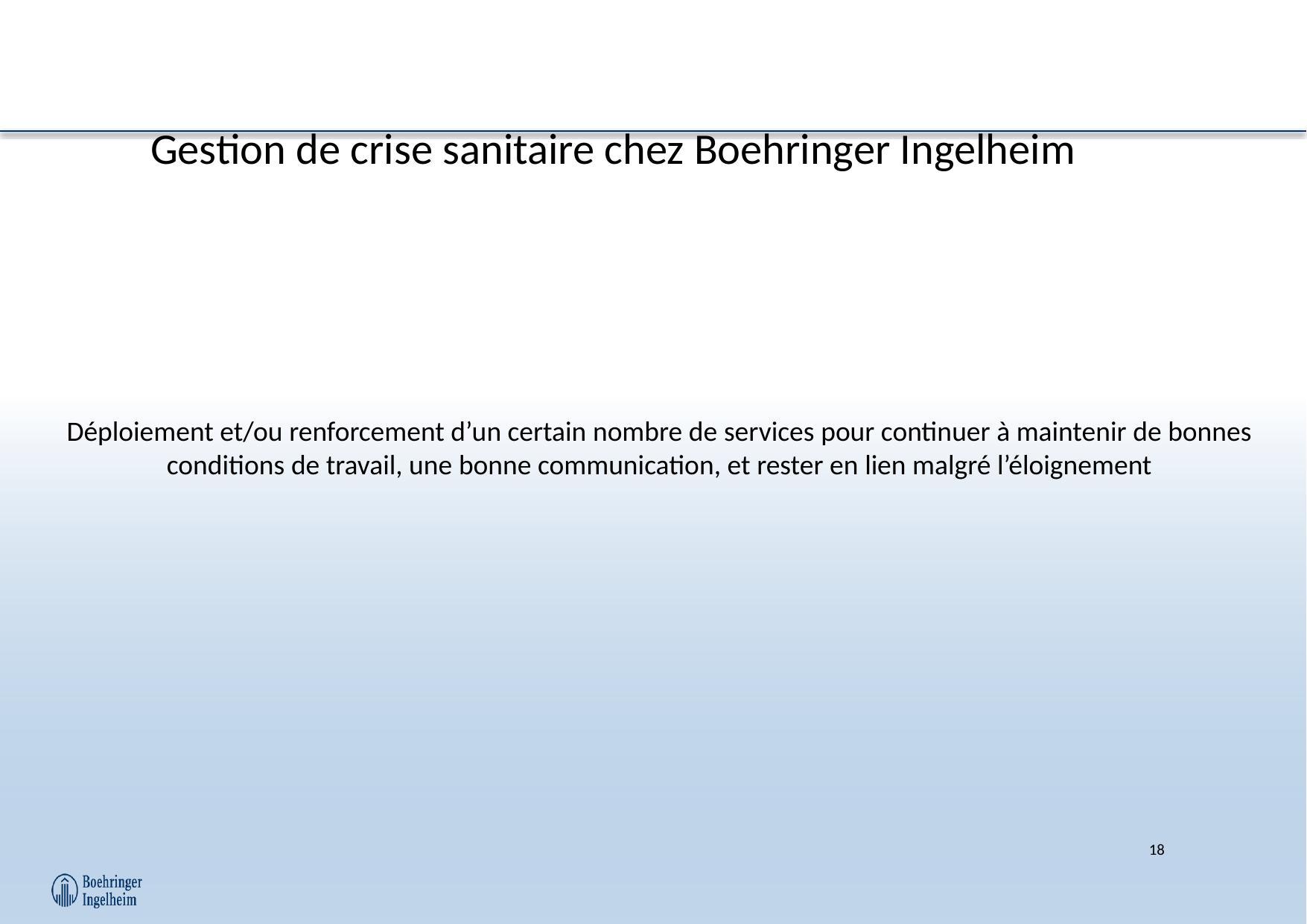

Gestion de crise sanitaire chez Boehringer Ingelheim

Déploiement et/ou renforcement d’un certain nombre de services pour continuer à maintenir de bonnes conditions de travail, une bonne communication, et rester en lien malgré l’éloignement

18